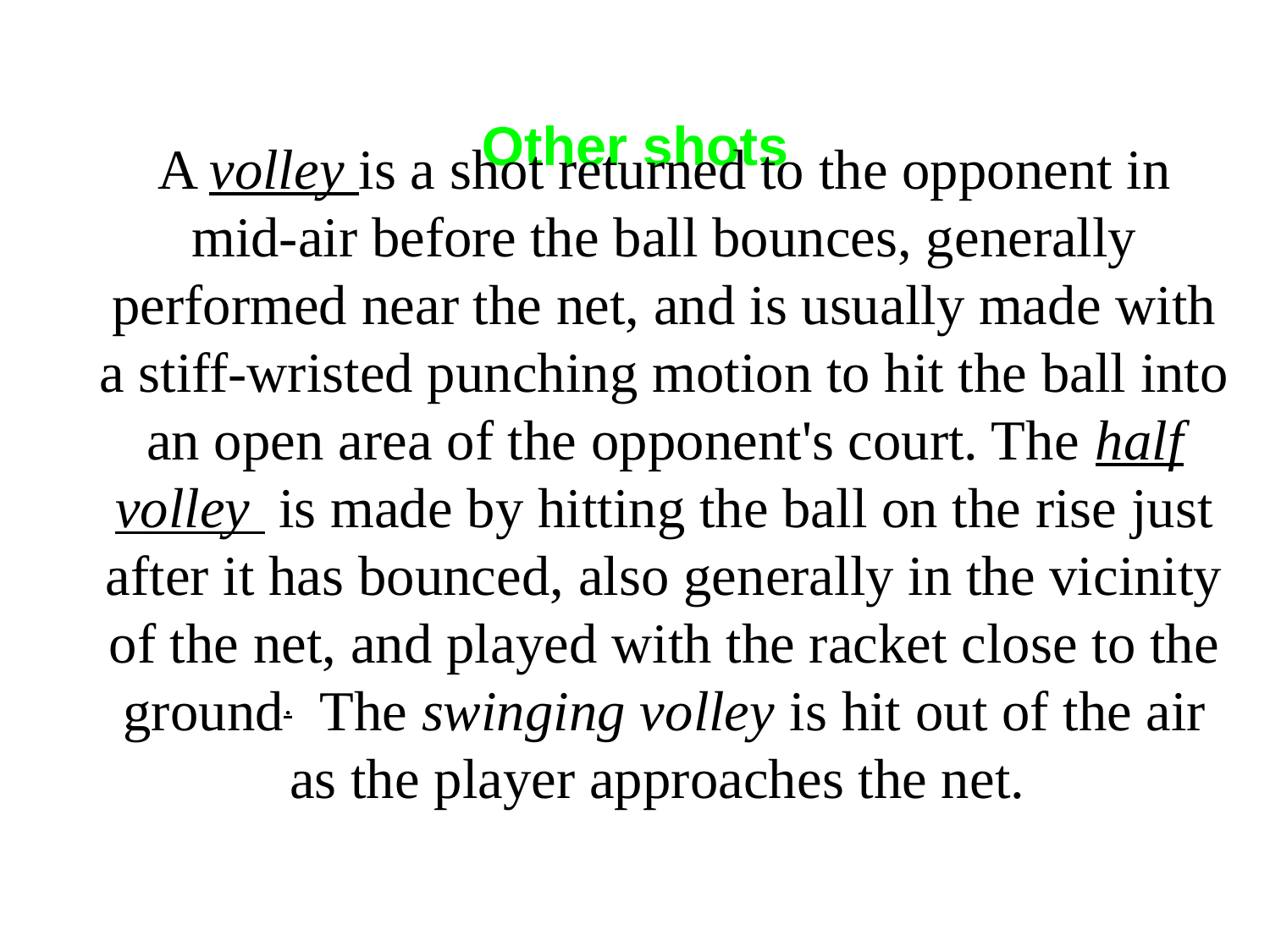

# Other shots
A volley is a shot returned to the opponent in mid-air before the ball bounces, generally performed near the net, and is usually made with a stiff-wristed punching motion to hit the ball into an open area of the opponent's court. The half volley  is made by hitting the ball on the rise just after it has bounced, also generally in the vicinity of the net, and played with the racket close to the ground.  The swinging volley is hit out of the air as the player approaches the net.